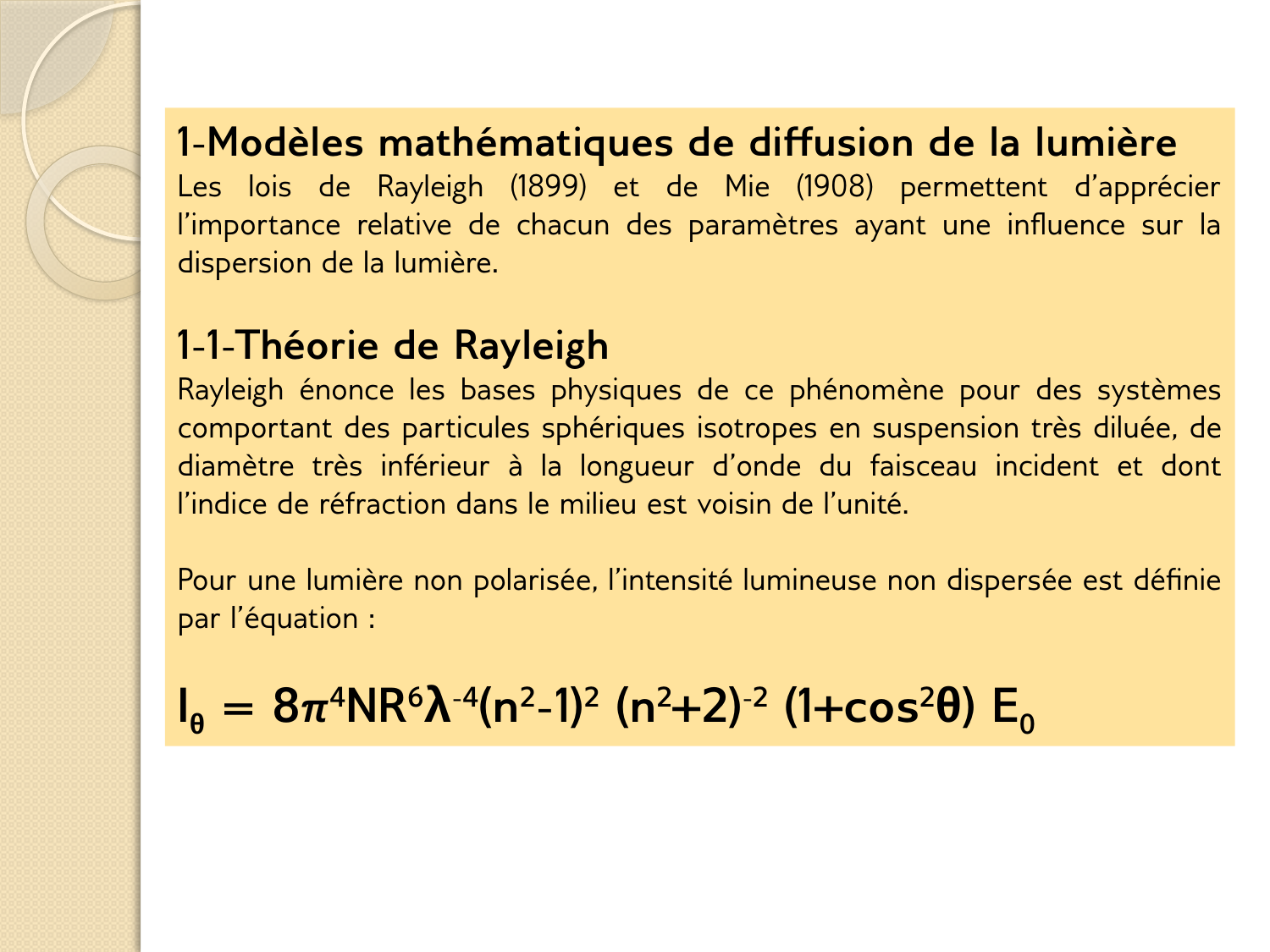

1-Modèles mathématiques de diffusion de la lumière
Les lois de Rayleigh (1899) et de Mie (1908) permettent d’apprécier l’importance relative de chacun des paramètres ayant une influence sur la dispersion de la lumière.

1-1-Théorie de Rayleigh
Rayleigh énonce les bases physiques de ce phénomène pour des systèmes comportant des particules sphériques isotropes en suspension très diluée, de diamètre très inférieur à la longueur d’onde du faisceau incident et dont l’indice de réfraction dans le milieu est voisin de l’unité.

Pour une lumière non polarisée, l’intensité lumineuse non dispersée est définie par l’équation :

Iθ = 8π4NR6λ-4(n2-1)2 (n2+2)-2 (1+cos2θ) E0